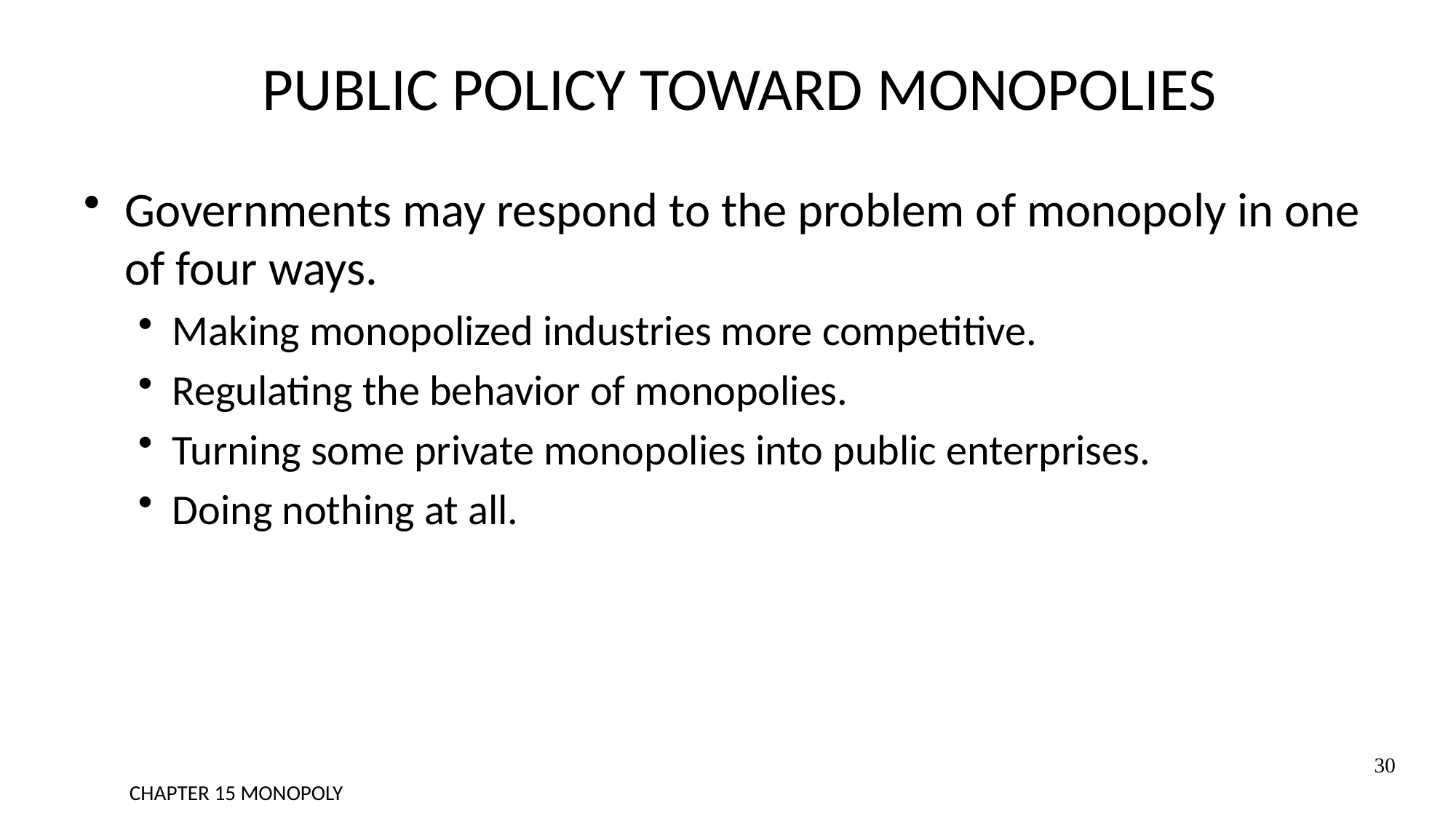

# PUBLIC POLICY TOWARD MONOPOLIES
Governments may respond to the problem of monopoly in one of four ways.
Making monopolized industries more competitive.
Regulating the behavior of monopolies.
Turning some private monopolies into public enterprises.
Doing nothing at all.
30
CHAPTER 15 MONOPOLY